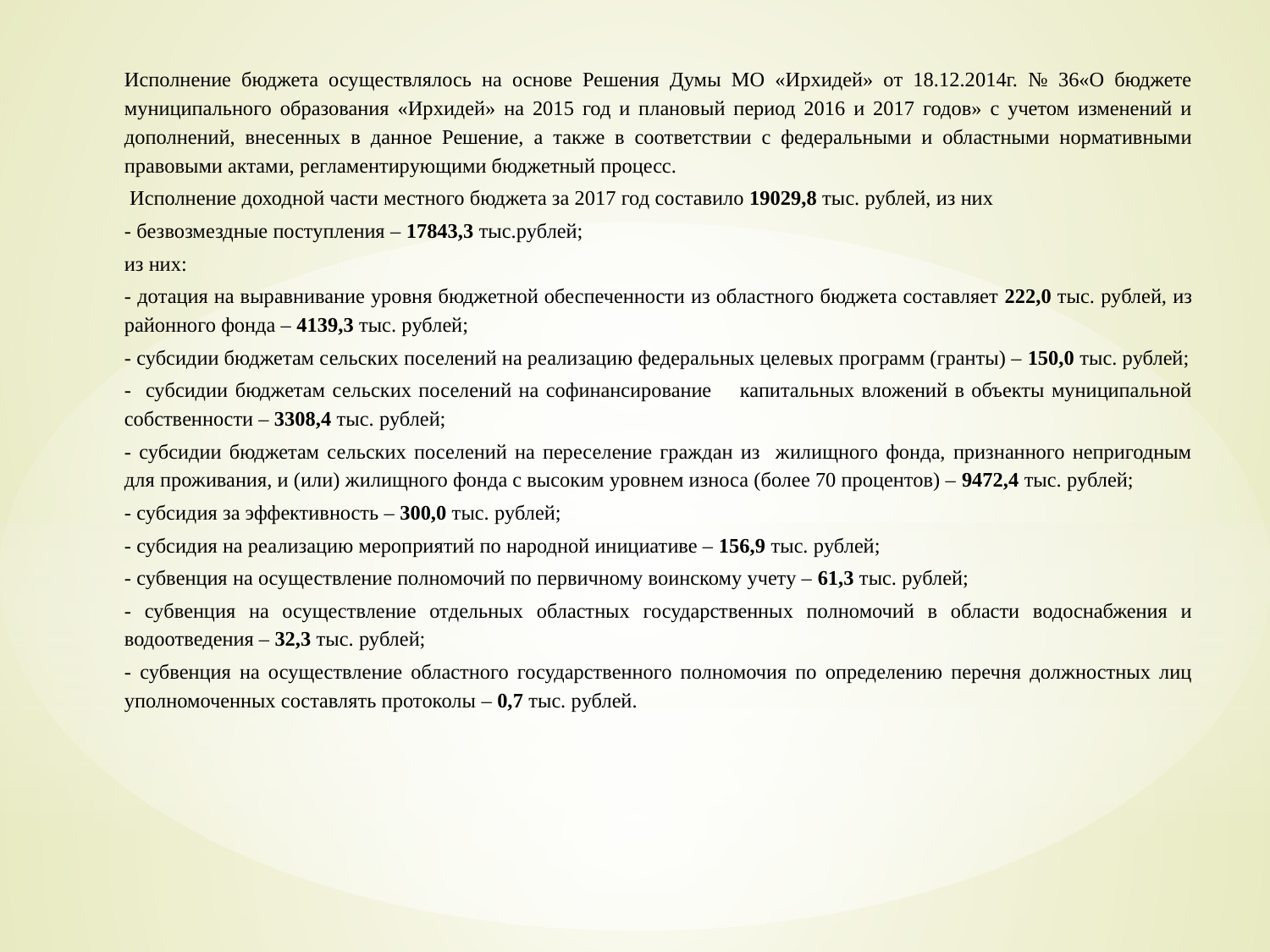

Исполнение бюджета осуществлялось на основе Решения Думы МО «Ирхидей» от 18.12.2014г. № 36«О бюджете муниципального образования «Ирхидей» на 2015 год и плановый период 2016 и 2017 годов» с учетом изменений и дополнений, внесенных в данное Решение, а также в соответствии с федеральными и областными нормативными правовыми актами, регламентирующими бюджетный процесс.
	 Исполнение доходной части местного бюджета за 2017 год составило 19029,8 тыс. рублей, из них
	- безвозмездные поступления – 17843,3 тыс.рублей;
из них:
	- дотация на выравнивание уровня бюджетной обеспеченности из областного бюджета составляет 222,0 тыс. рублей, из районного фонда – 4139,3 тыс. рублей;
	- субсидии бюджетам сельских поселений на реализацию федеральных целевых программ (гранты) – 150,0 тыс. рублей;
	-  субсидии бюджетам сельских поселений на софинансирование    капитальных вложений в объекты муниципальной собственности – 3308,4 тыс. рублей;
	- субсидии бюджетам сельских поселений на переселение граждан из  жилищного фонда, признанного непригодным для проживания, и (или) жилищного фонда с высоким уровнем износа (более 70 процентов) – 9472,4 тыс. рублей;
	- субсидия за эффективность – 300,0 тыс. рублей;
	- субсидия на реализацию мероприятий по народной инициативе – 156,9 тыс. рублей;
	- субвенция на осуществление полномочий по первичному воинскому учету – 61,3 тыс. рублей;
	- субвенция на осуществление отдельных областных государственных полномочий в области водоснабжения и водоотведения – 32,3 тыс. рублей;
	- субвенция на осуществление областного государственного полномочия по определению перечня должностных лиц уполномоченных составлять протоколы – 0,7 тыс. рублей.